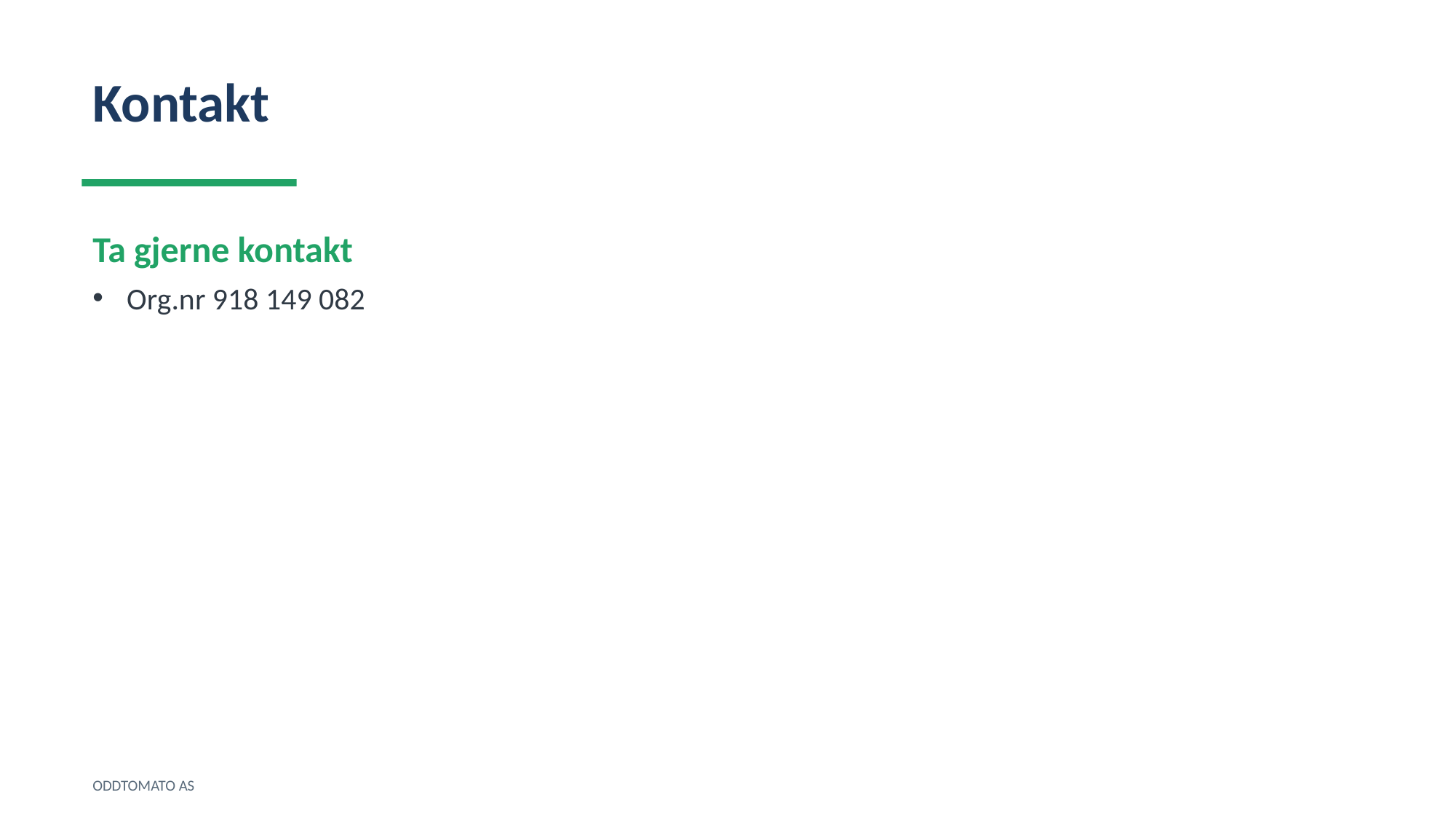

Kontakt

Ta gjerne kontakt
Org.nr 918 149 082
ODDTOMATO AS